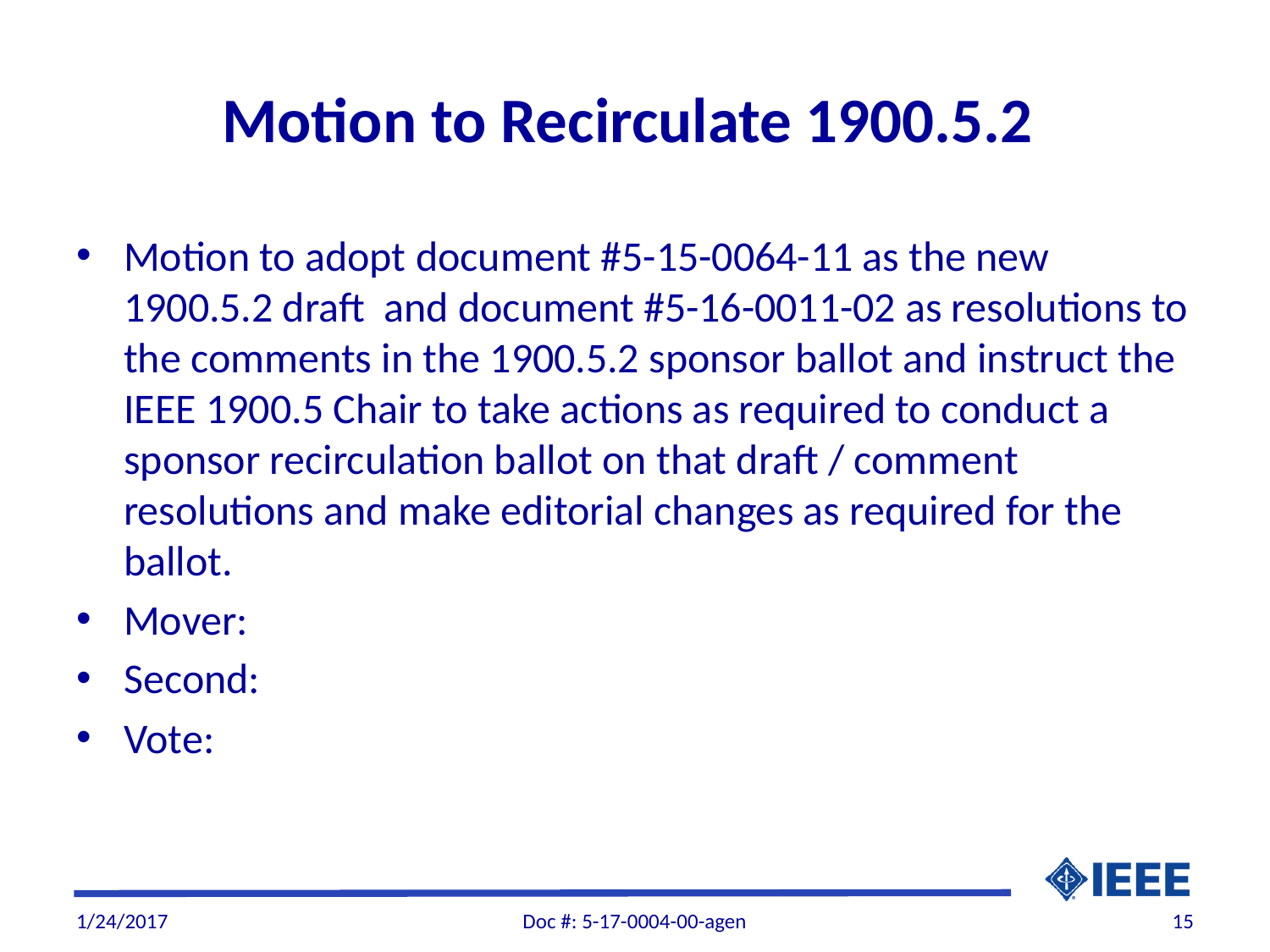

# Motion to Recirculate 1900.5.2
Motion to adopt document #5-15-0064-11 as the new 1900.5.2 draft  and document #5-16-0011-02 as resolutions to the comments in the 1900.5.2 sponsor ballot and instruct the IEEE 1900.5 Chair to take actions as required to conduct a sponsor recirculation ballot on that draft / comment resolutions and make editorial changes as required for the ballot.
Mover:
Second:
Vote:

1/24/2017
Doc #: 5-17-0004-00-agen
15